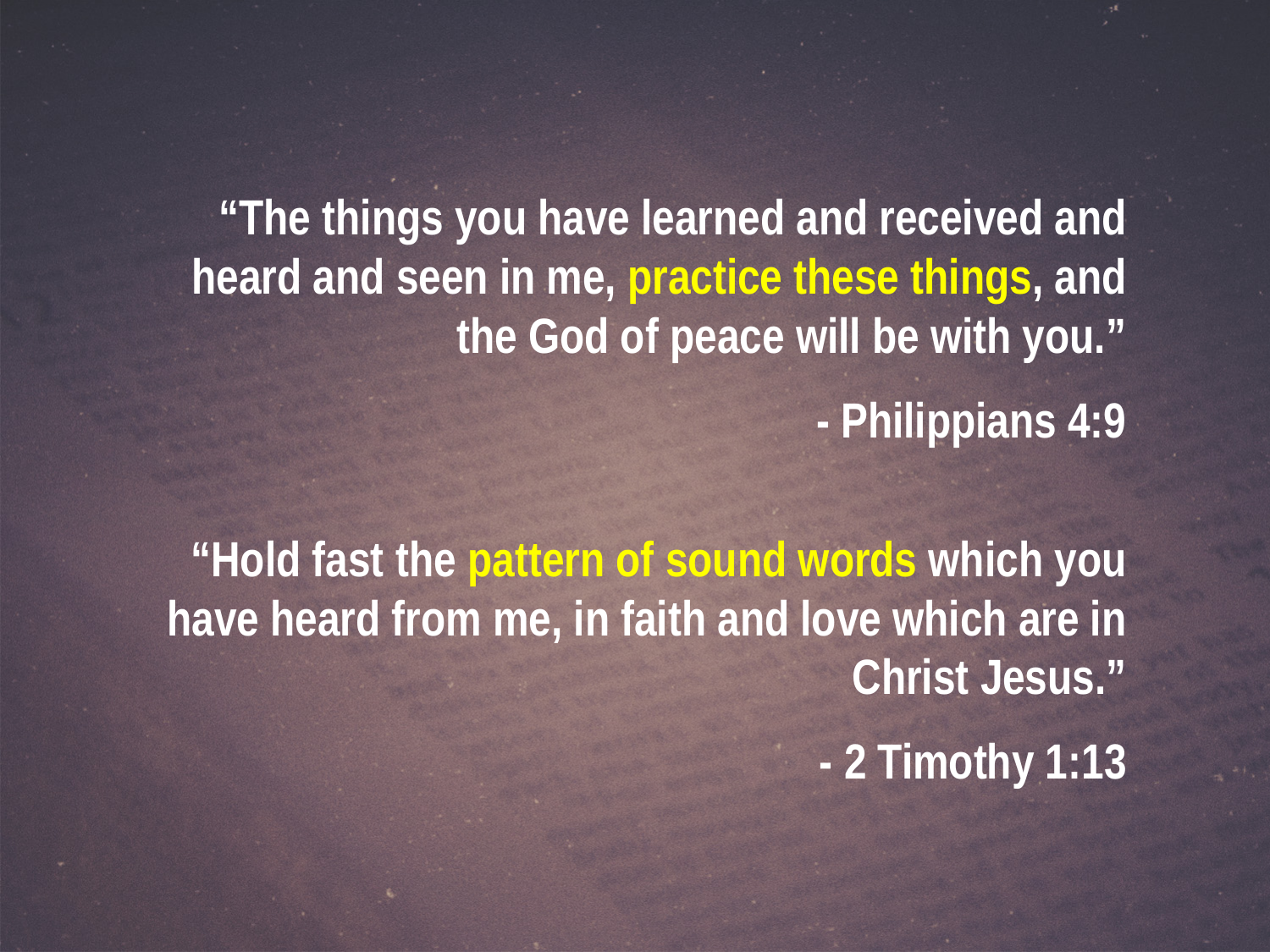

“The things you have learned and received and heard and seen in me, practice these things, and the God of peace will be with you.”

- Philippians 4:9
“Hold fast the pattern of sound words which you have heard from me, in faith and love which are in Christ Jesus.”

- 2 Timothy 1:13